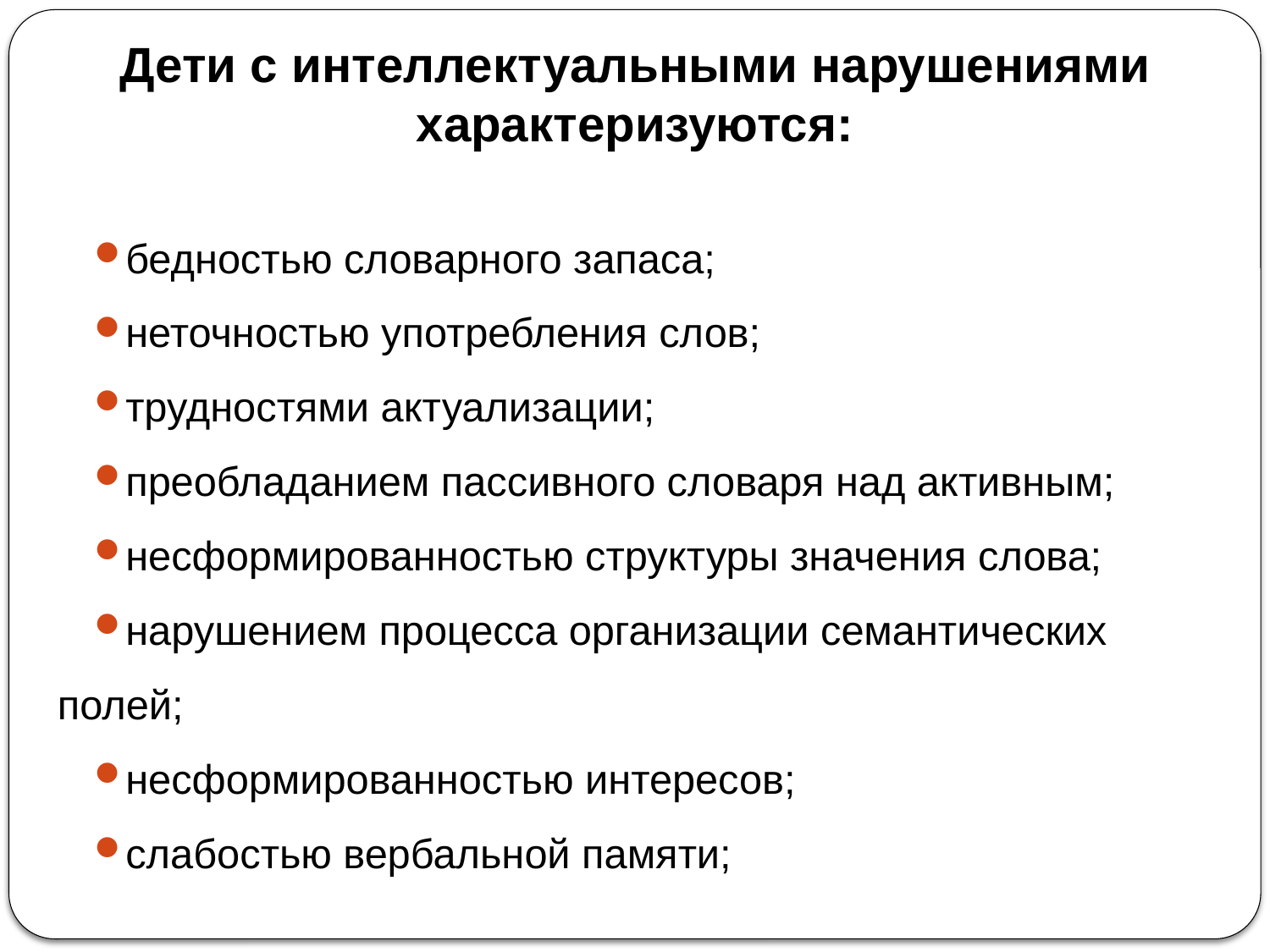

# Дети с интеллектуальными нарушениями характеризуются:
бедностью словарного запаса;
неточностью употребления слов;
трудностями актуализации;
преобладанием пассивного словаря над активным;
несформированностью структуры значения слова;
нарушением процесса организации семантических полей;
несформированностью интересов;
слабостью вербальной памяти;